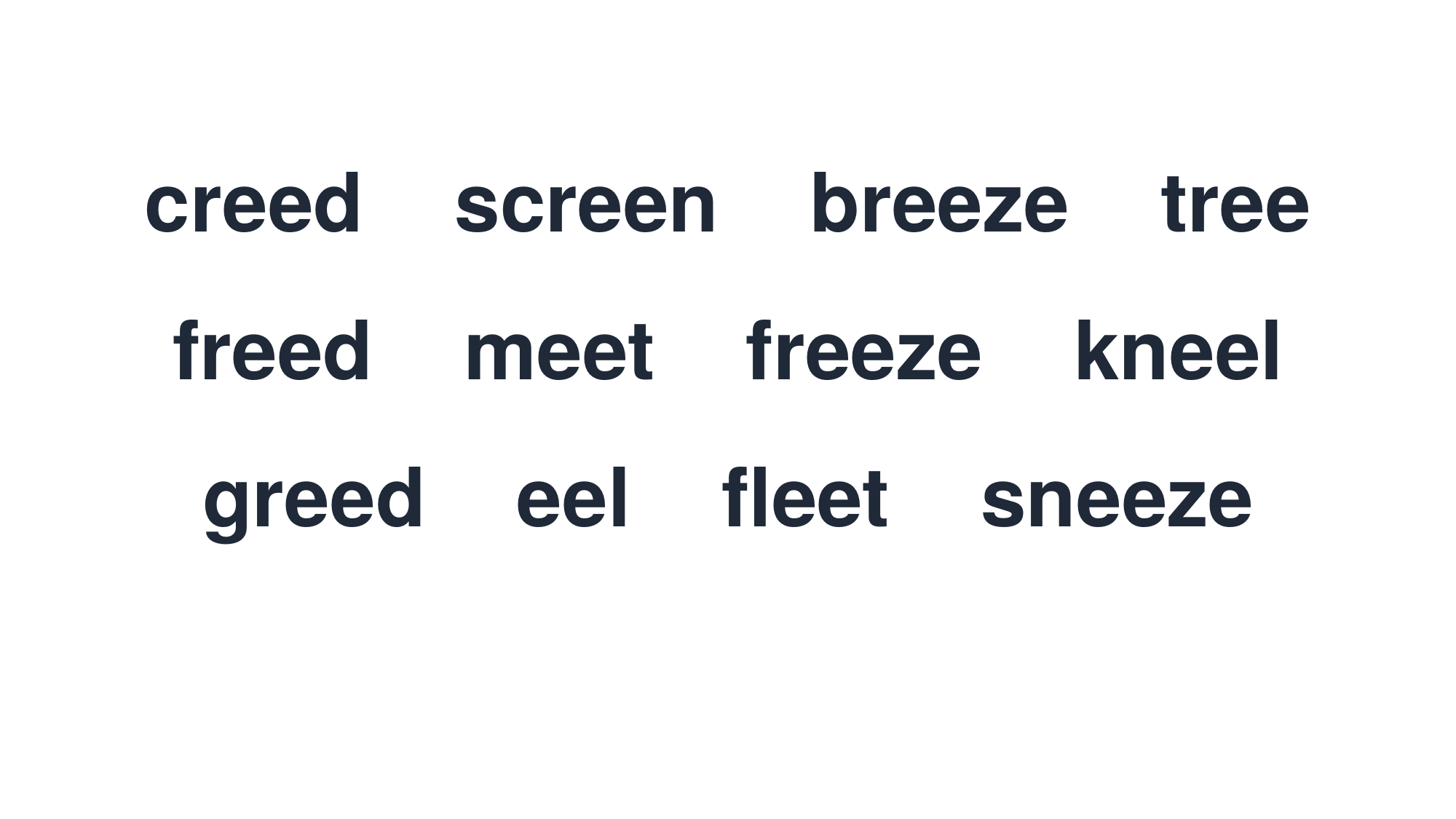

creed    screen    breeze    tree
freed    meet    freeze    kneel
greed    eel    fleet    sneeze